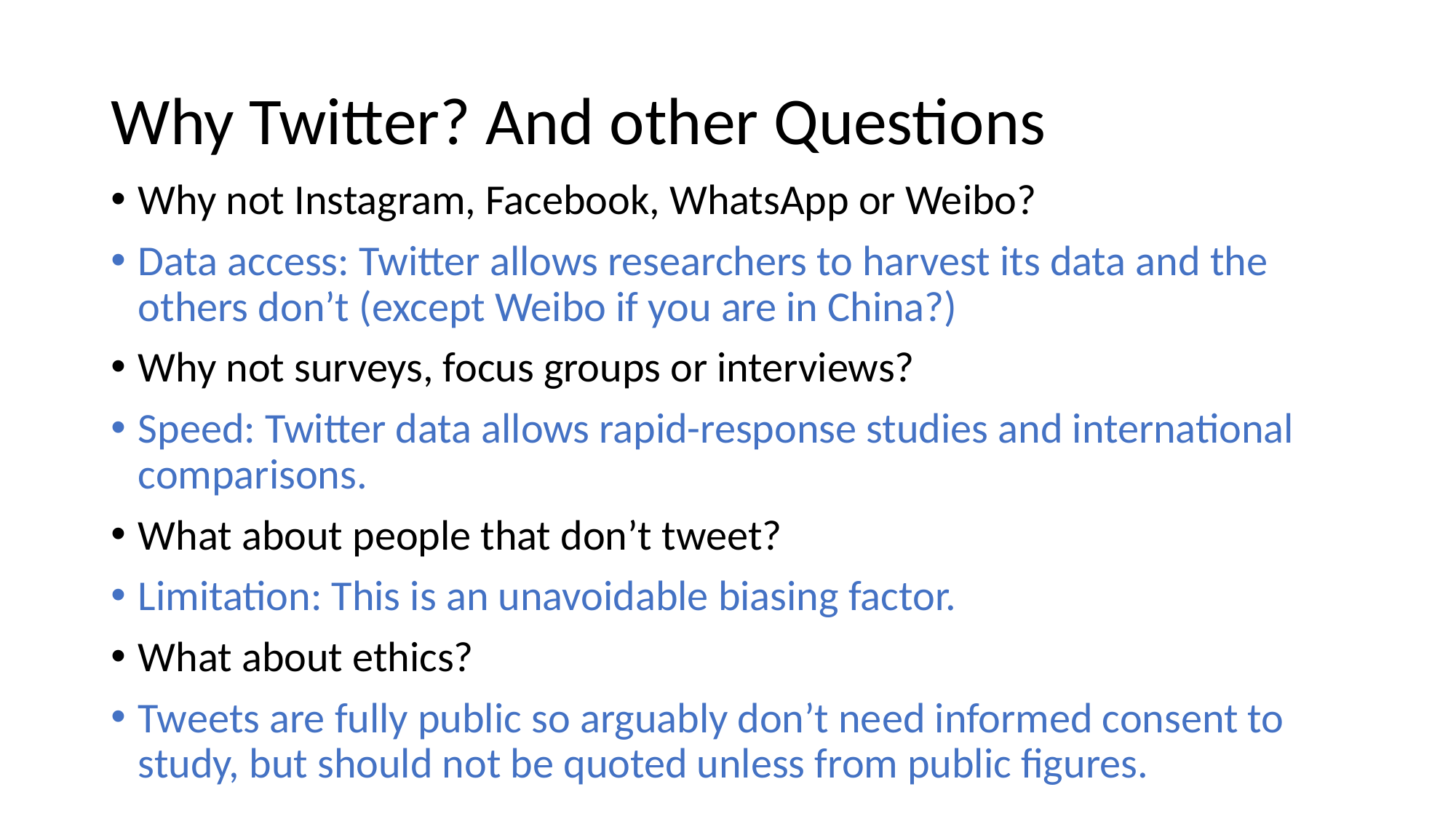

# Why Twitter? And other Questions
Why not Instagram, Facebook, WhatsApp or Weibo?
Data access: Twitter allows researchers to harvest its data and the others don’t (except Weibo if you are in China?)
Why not surveys, focus groups or interviews?
Speed: Twitter data allows rapid-response studies and international comparisons.
What about people that don’t tweet?
Limitation: This is an unavoidable biasing factor.
What about ethics?
Tweets are fully public so arguably don’t need informed consent to study, but should not be quoted unless from public figures.